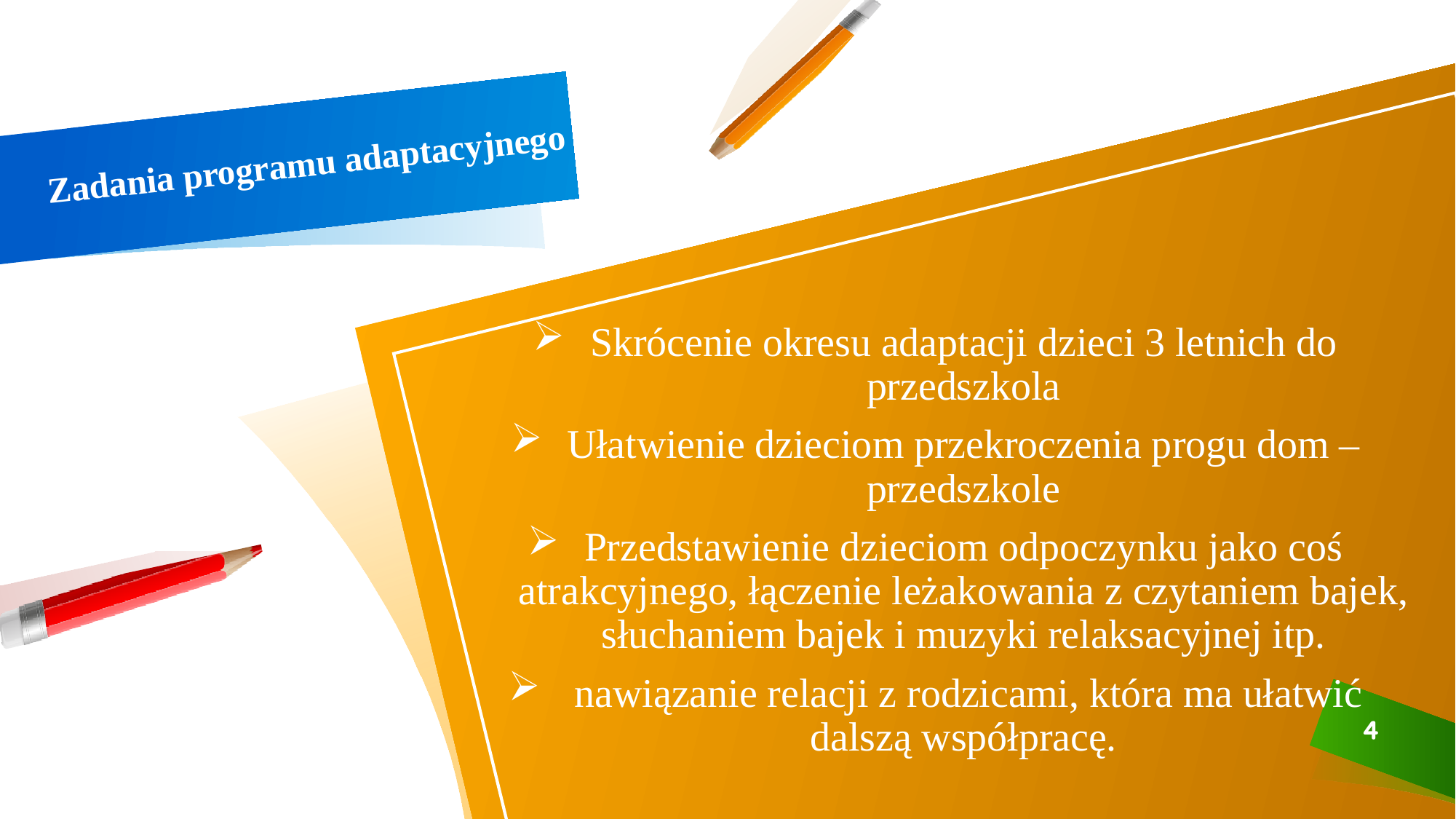

# Zadania programu adaptacyjnego
Skrócenie okresu adaptacji dzieci 3 letnich do przedszkola
Ułatwienie dzieciom przekroczenia progu dom – przedszkole
Przedstawienie dzieciom odpoczynku jako coś atrakcyjnego, łączenie leżakowania z czytaniem bajek, słuchaniem bajek i muzyki relaksacyjnej itp.
 nawiązanie relacji z rodzicami, która ma ułatwić dalszą współpracę.
4